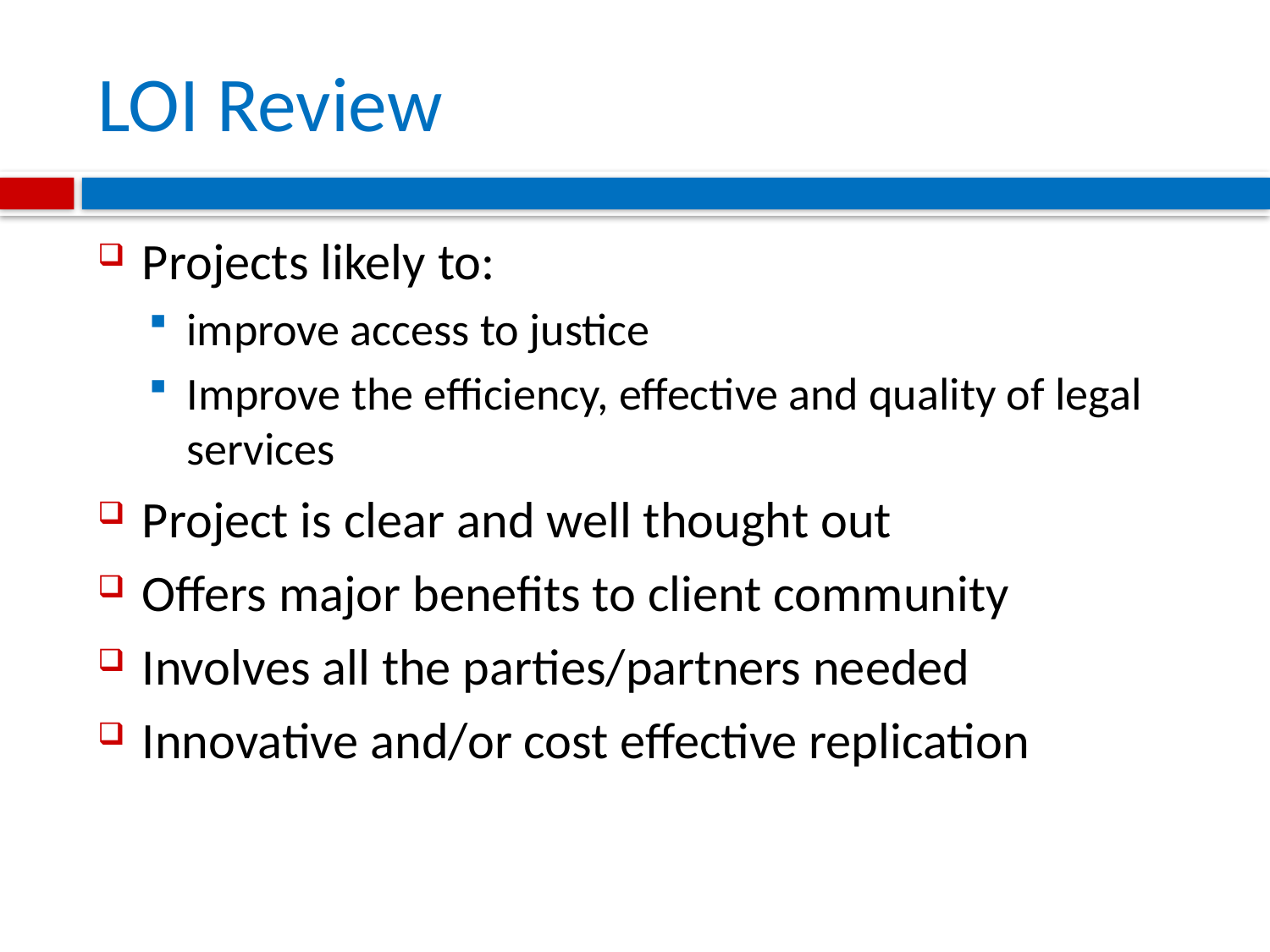

# LOI Review
Projects likely to:
improve access to justice
Improve the efficiency, effective and quality of legal services
Project is clear and well thought out
Offers major benefits to client community
Involves all the parties/partners needed
Innovative and/or cost effective replication